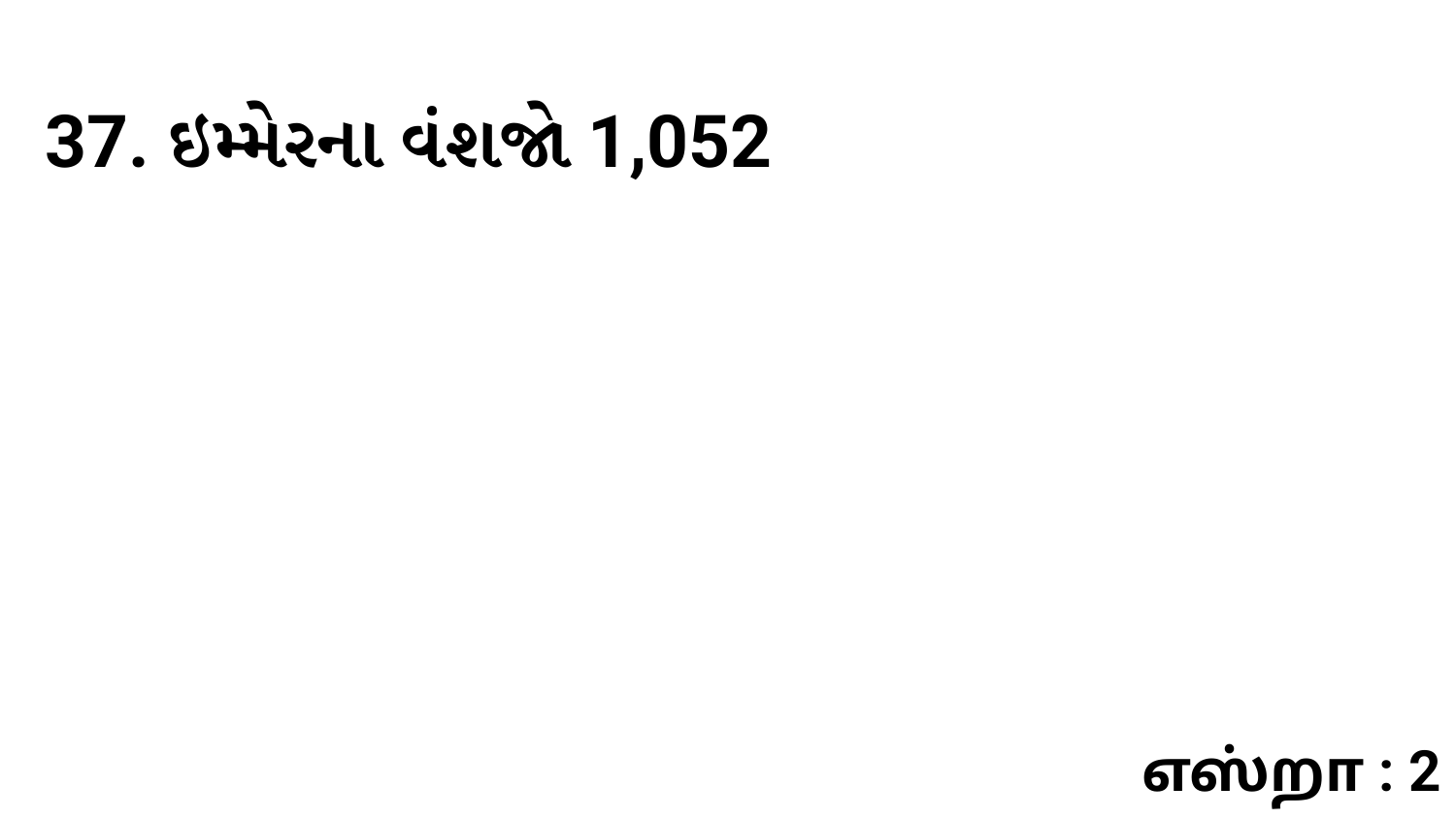

37. ઇમ્મેરના વંશજો 1,052
எஸ்றா : 2